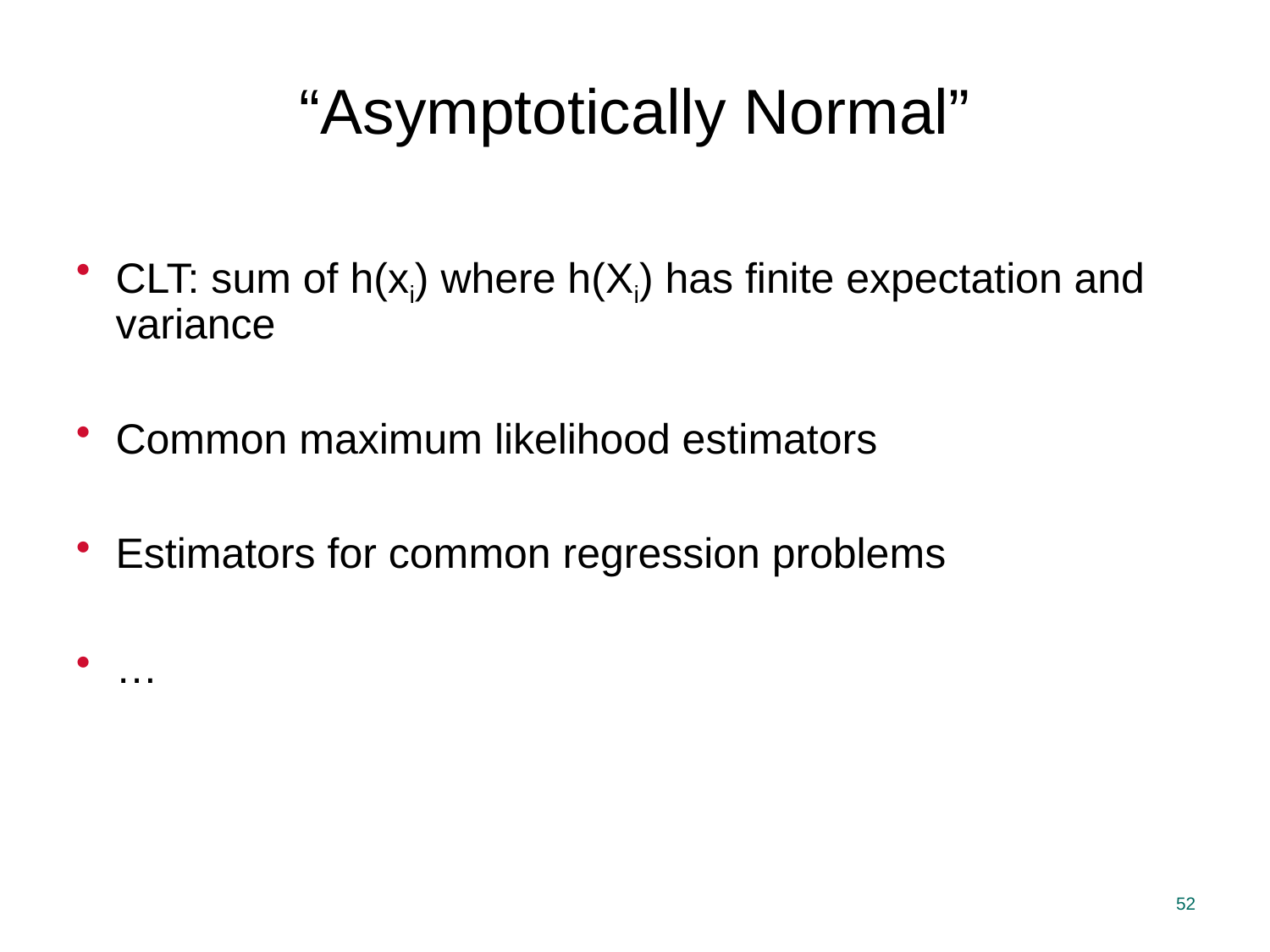

“Asymptotically Normal”
CLT: sum of h(xi) where h(Xi) has finite expectation and variance

Common maximum likelihood estimators

Estimators for common regression problems

…